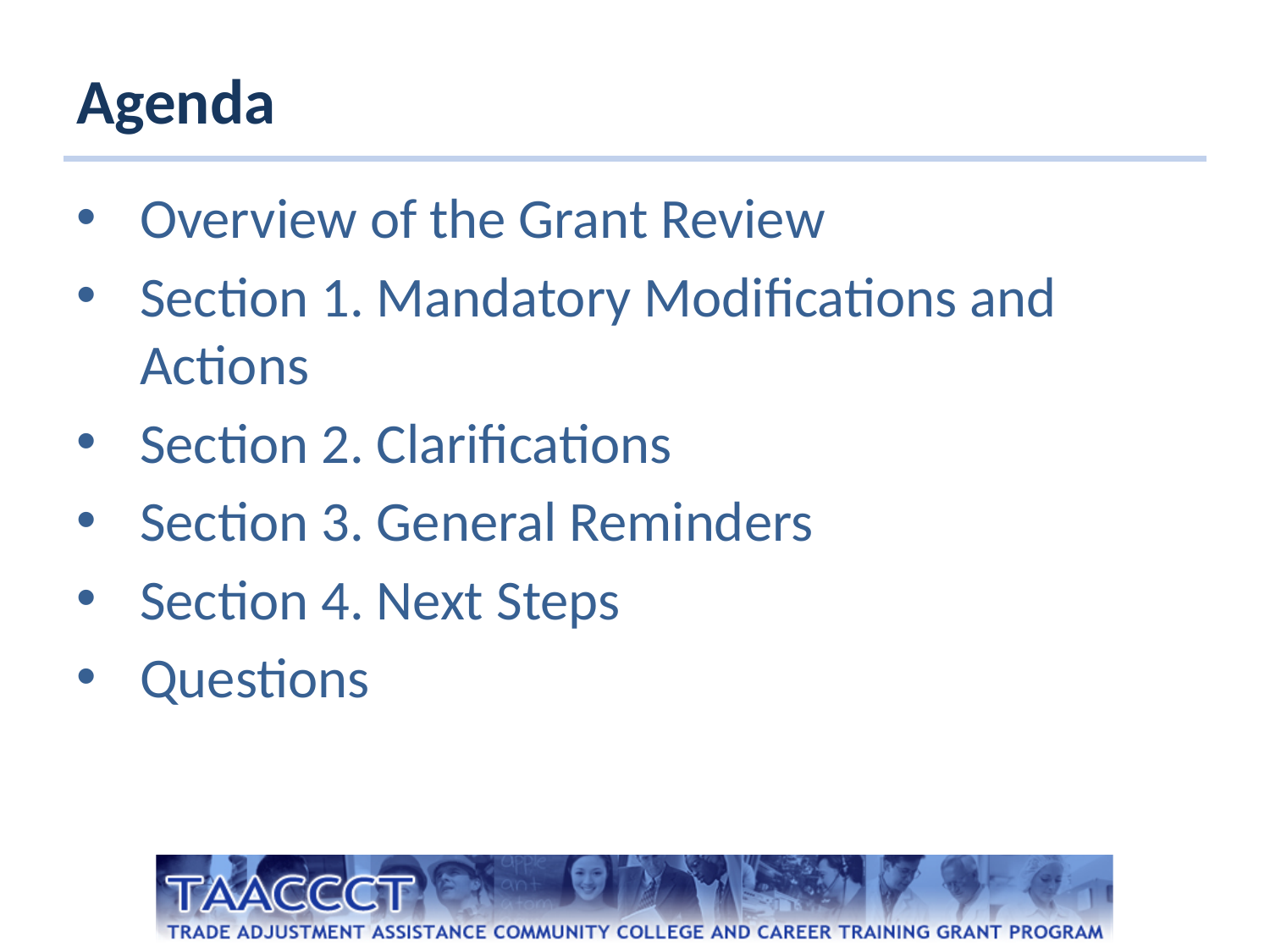

# Agenda
Overview of the Grant Review
Section 1. Mandatory Modifications and Actions
Section 2. Clarifications
Section 3. General Reminders
Section 4. Next Steps
Questions